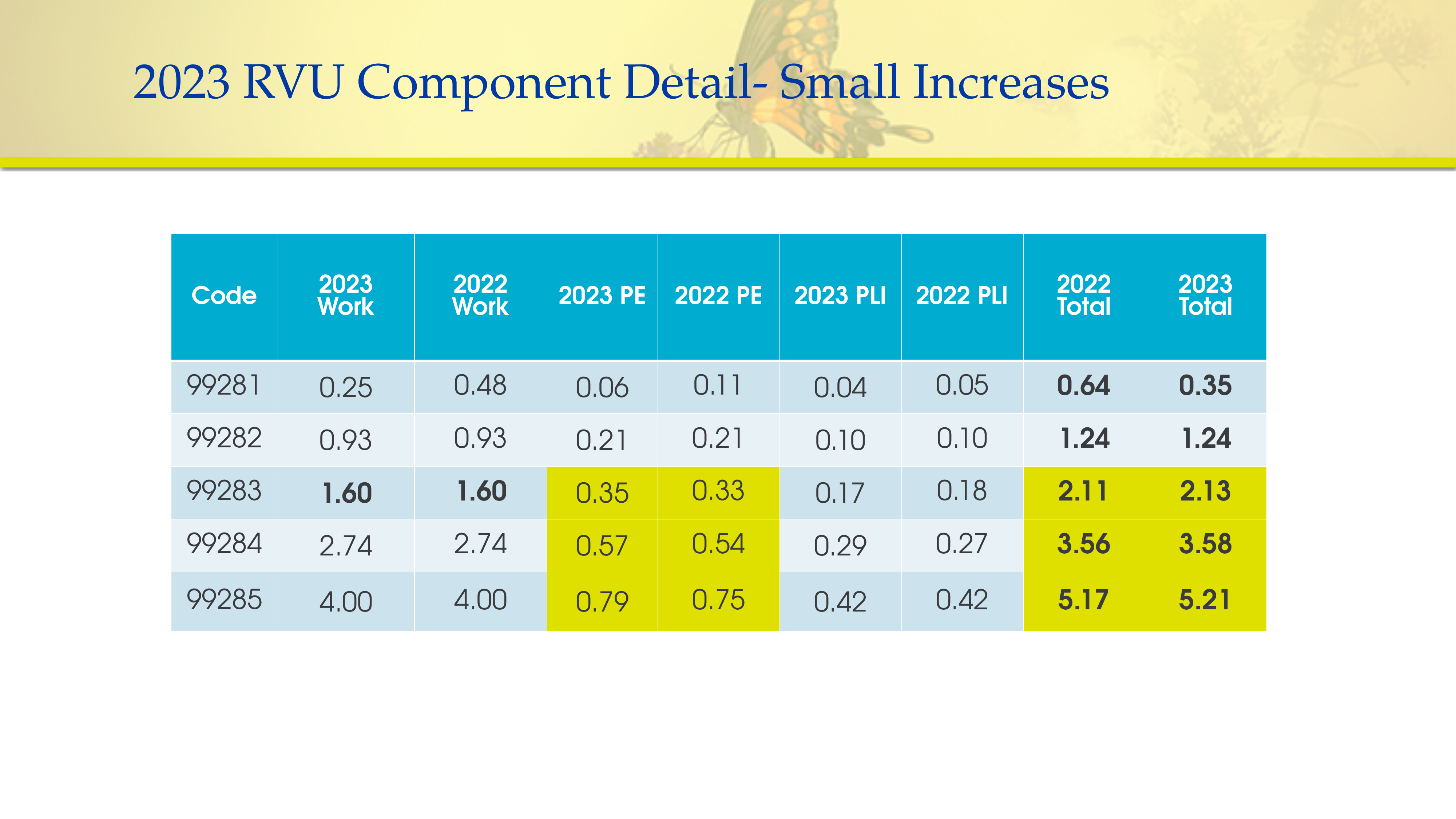

# 2023 RVU Component Detail- Small Increases
| Code | 2023 Work | 2022 Work | 2023 PE | 2022 PE | 2023 PLI | 2022 PLI | 2022 Total | 2023 Total |
| --- | --- | --- | --- | --- | --- | --- | --- | --- |
| 99281 | 0.25 | 0.48 | 0.06 | 0.11 | 0.04 | 0.05 | 0.64 | 0.35 |
| 99282 | 0.93 | 0.93 | 0.21 | 0.21 | 0.10 | 0.10 | 1.24 | 1.24 |
| 99283 | 1.60 | 1.60 | 0.35 | 0.33 | 0.17 | 0.18 | 2.11 | 2.13 |
| 99284 | 2.74 | 2.74 | 0.57 | 0.54 | 0.29 | 0.27 | 3.56 | 3.58 |
| 99285 | 4.00 | 4.00 | 0.79 | 0.75 | 0.42 | 0.42 | 5.17 | 5.21 |